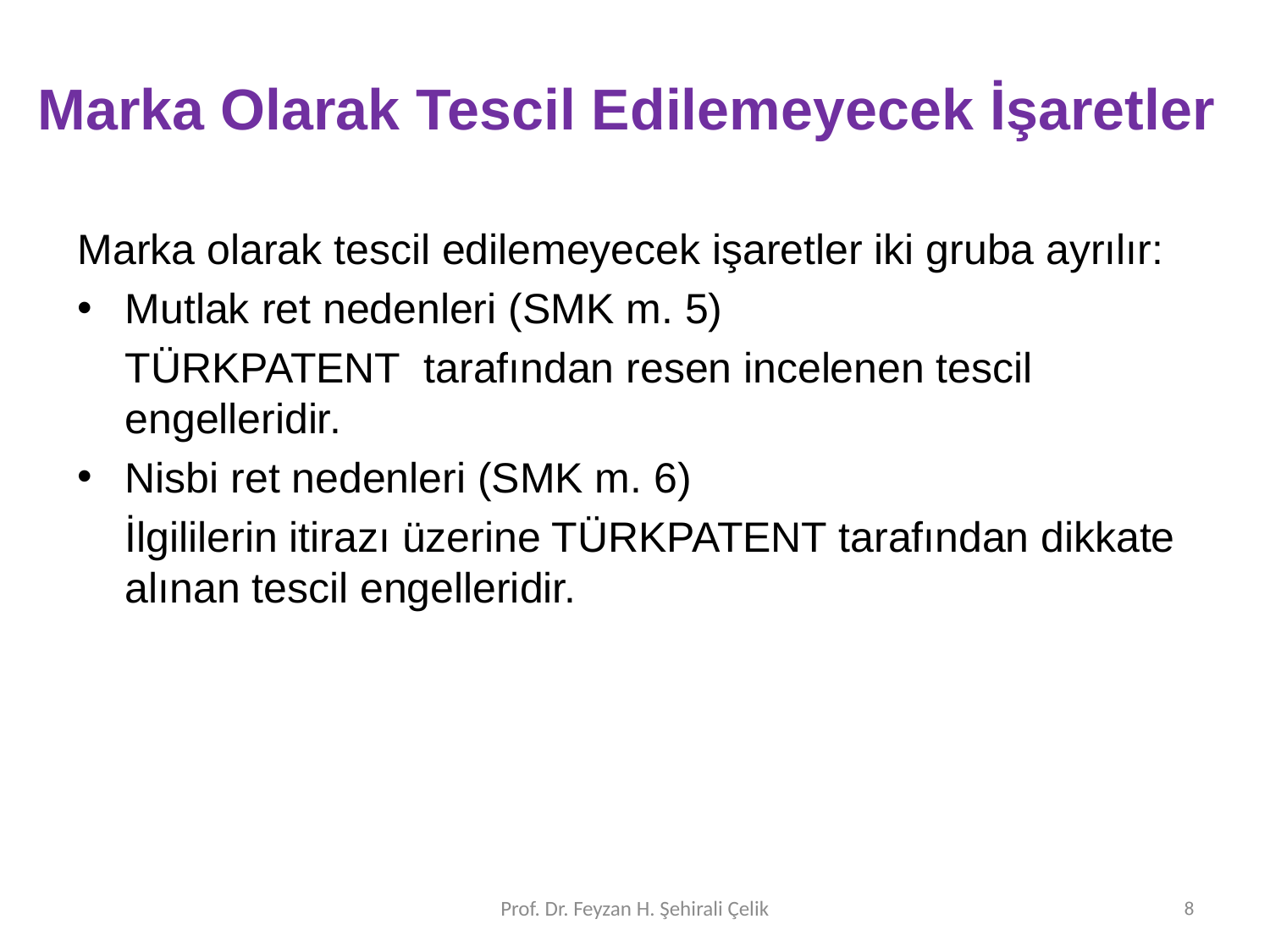

# Marka Olarak Tescil Edilemeyecek İşaretler
Marka olarak tescil edilemeyecek işaretler iki gruba ayrılır:
Mutlak ret nedenleri (SMK m. 5)
	TÜRKPATENT  tarafından resen incelenen tescil engelleridir.
Nisbi ret nedenleri (SMK m. 6)
	İlgililerin itirazı üzerine TÜRKPATENT tarafından dikkate alınan tescil engelleridir.
Prof. Dr. Feyzan H. Şehirali Çelik
8